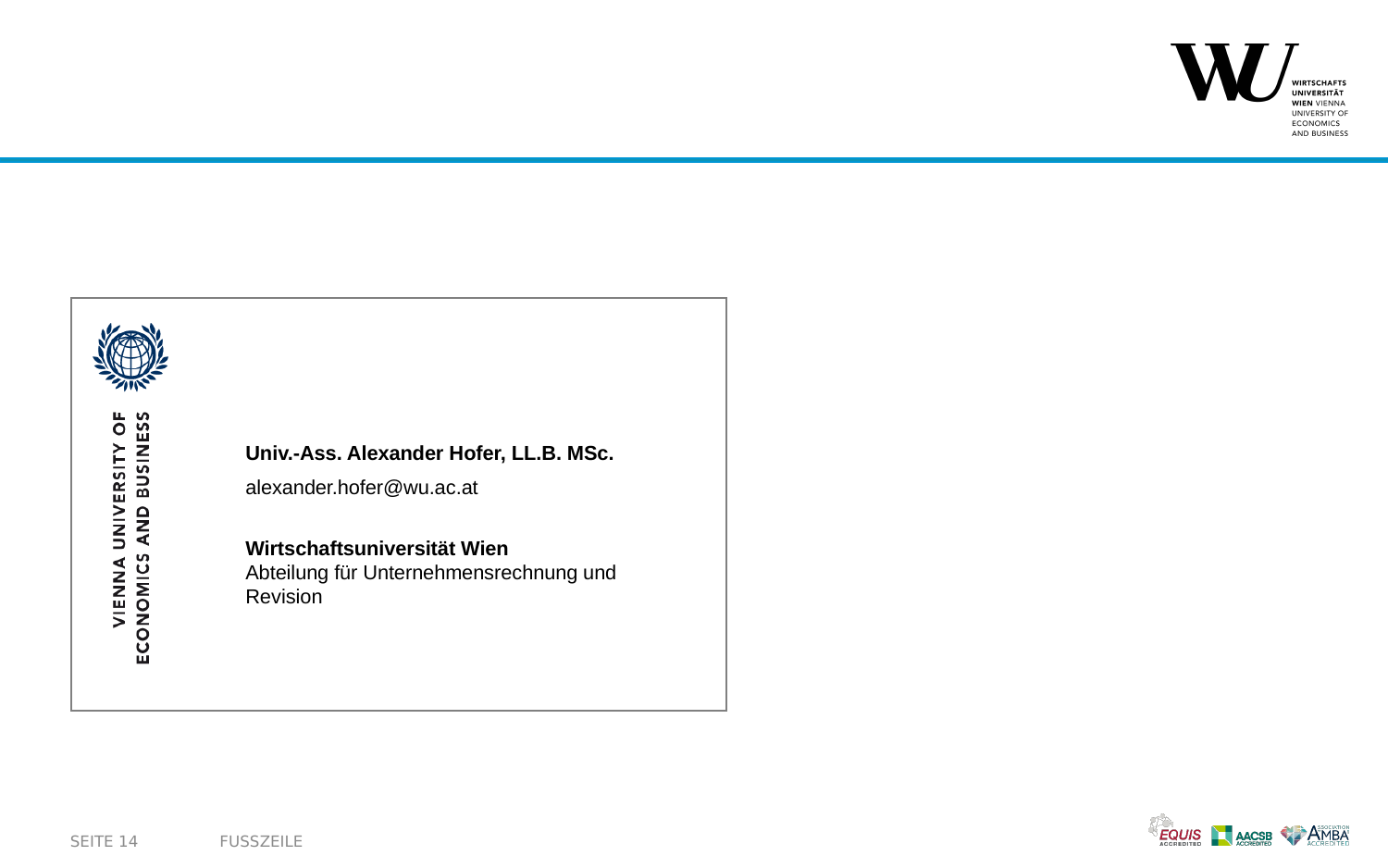

Univ.-Ass. Alexander Hofer, LL.B. MSc.
alexander.hofer@wu.ac.at

Wirtschaftsuniversität Wien
Abteilung für Unternehmensrechnung und Revision

Seite 14
Fusszeile